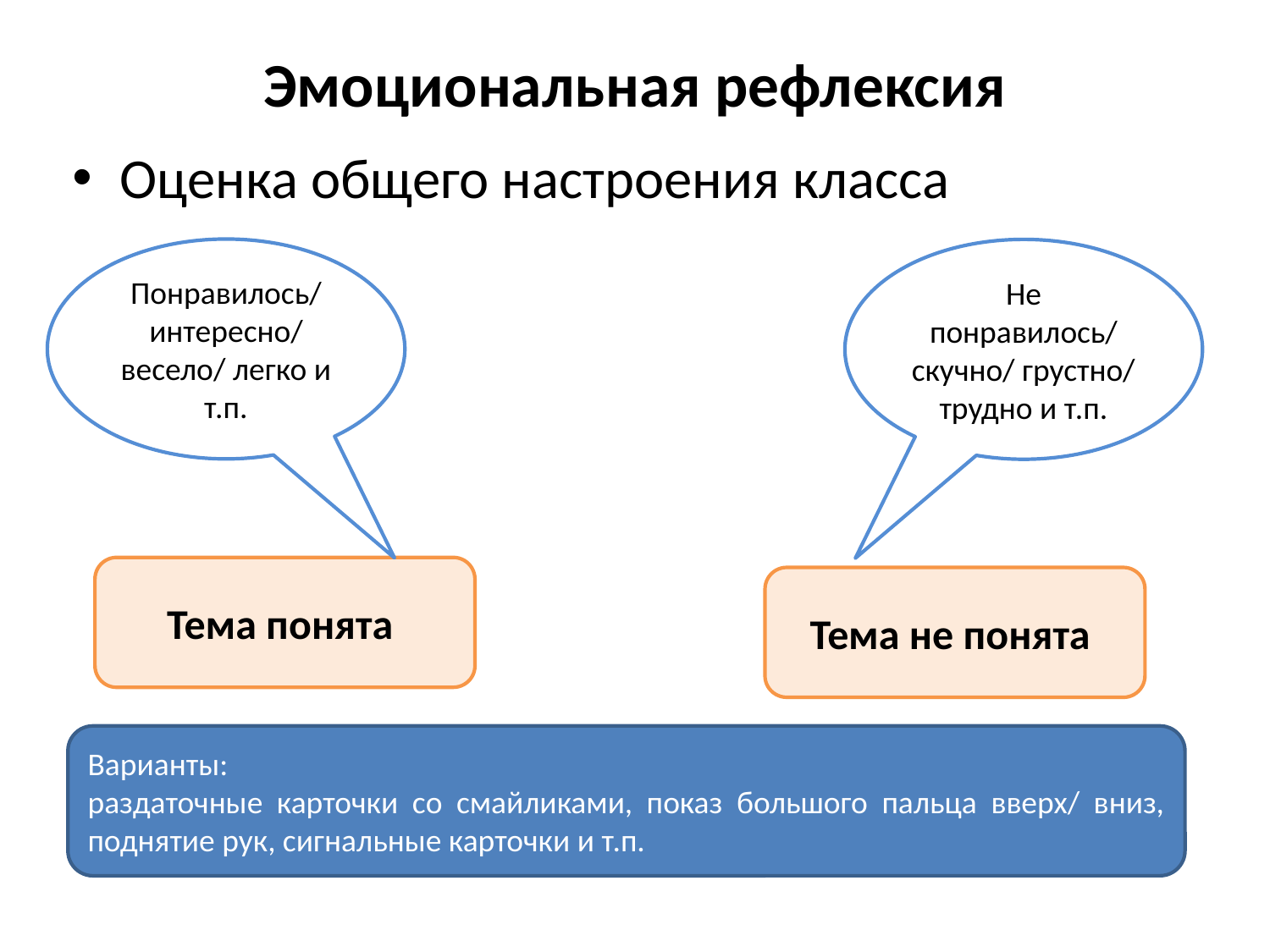

# Эмоциональная рефлексия
Оценка общего настроения класса

Понравилось/ интересно/ весело/ легко и т.п.
Не понравилось/ скучно/ грустно/ трудно и т.п.
Тема понята
Тема не понята
Варианты:
раздаточные карточки со смайликами, показ большого пальца вверх/ вниз, поднятие рук, сигнальные карточки и т.п.